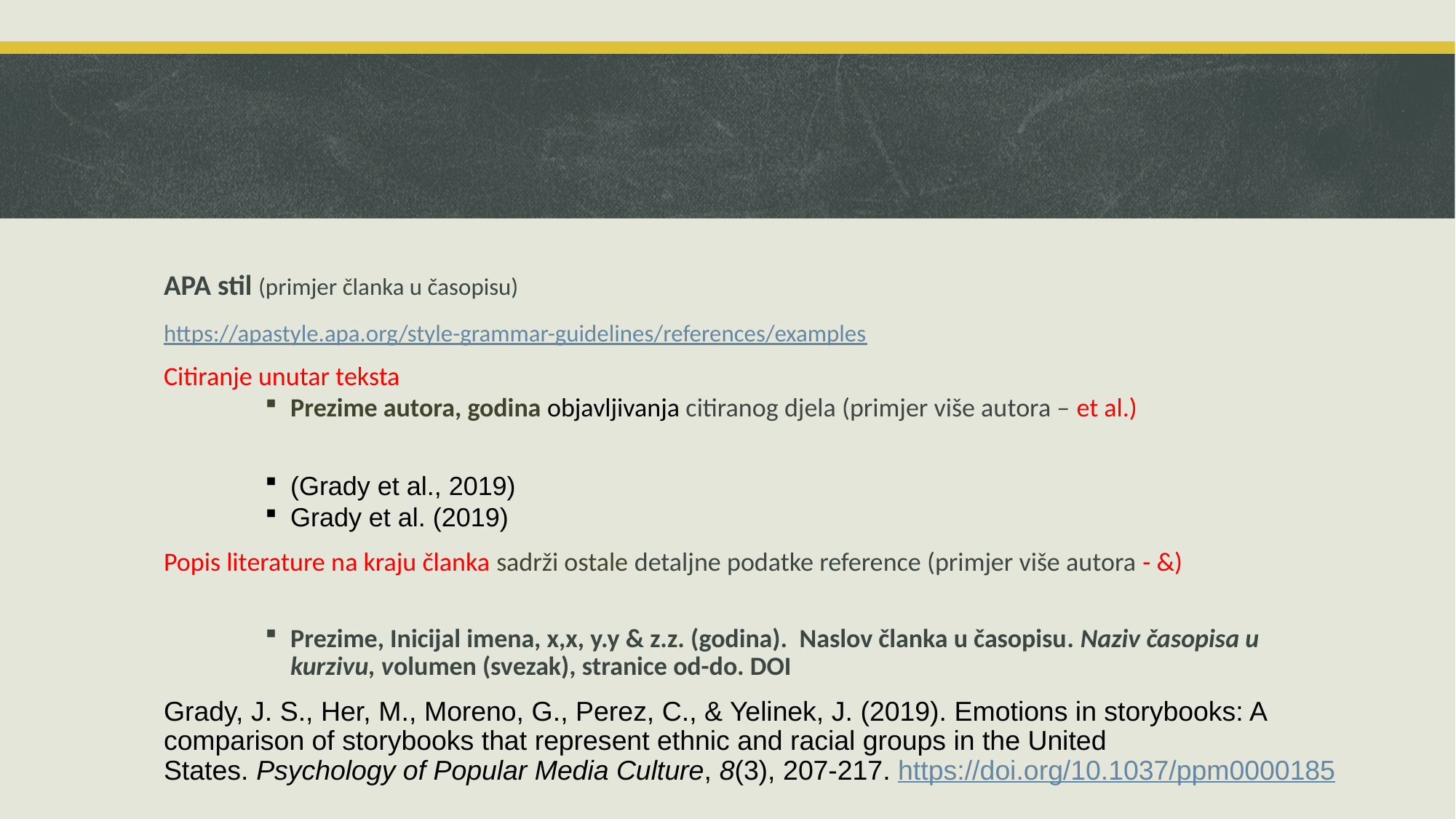

#
APA stil (primjer članka u časopisu)
https://apastyle.apa.org/style-grammar-guidelines/references/examples
Citiranje unutar teksta
Prezime autora, godina objavljivanja citiranog djela (primjer više autora – et al.)

(Grady et al., 2019)
Grady et al. (2019)
Popis literature na kraju članka sadrži ostale detaljne podatke reference (primjer više autora - &)

Prezime, Inicijal imena, x,x, y.y & z.z. (godina).  Naslov članka u časopisu. Naziv časopisa u kurzivu, volumen (svezak), stranice od-do. DOI
Grady, J. S., Her, M., Moreno, G., Perez, C., & Yelinek, J. (2019). Emotions in storybooks: A comparison of storybooks that represent ethnic and racial groups in the United States. Psychology of Popular Media Culture, 8(3), 207-217. https://doi.org/10.1037/ppm0000185